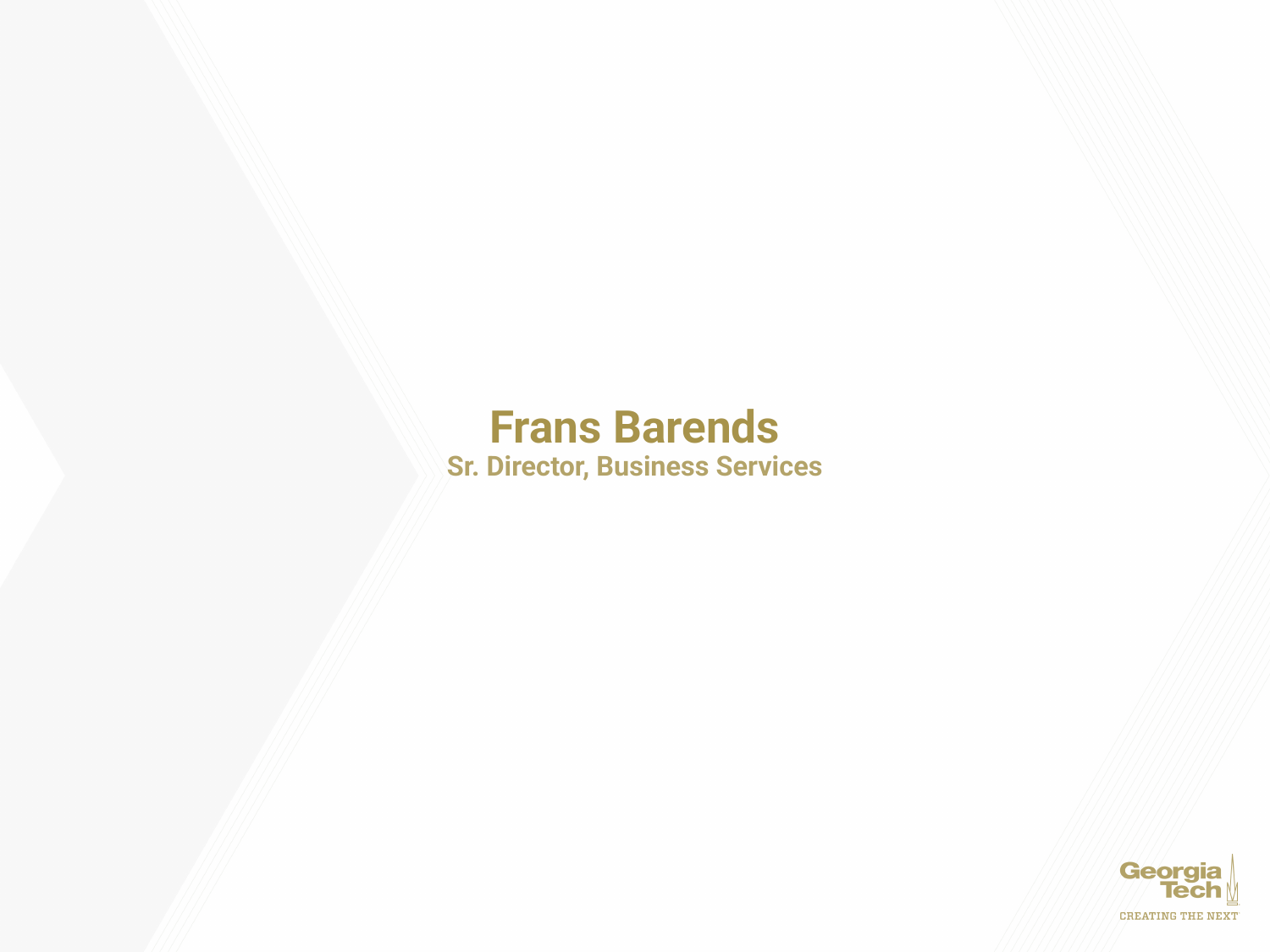

# Frans Barends Sr. Director, Business Services